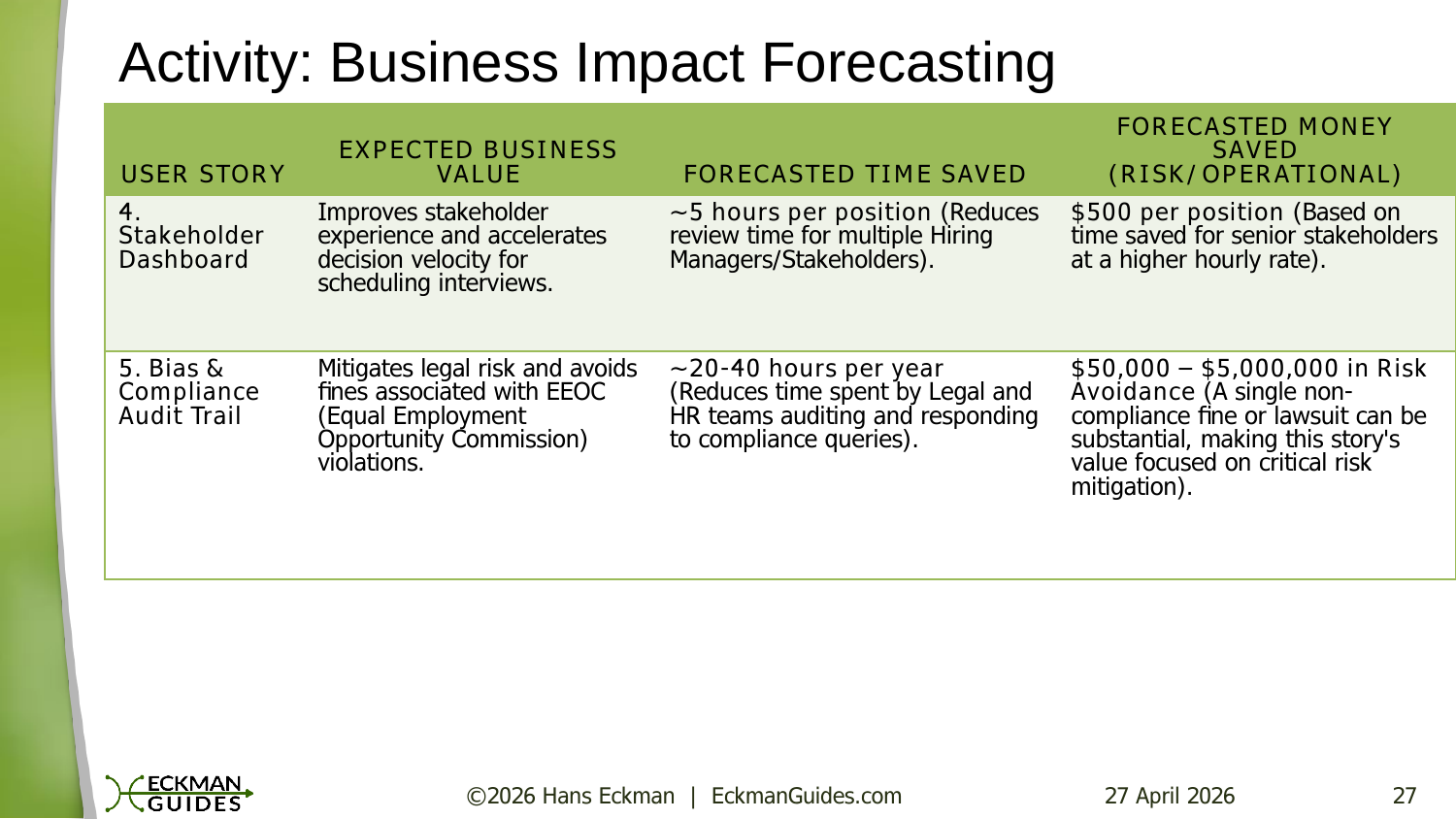

# Activity: Business Impact Forecasting
| User Story | Expected Business Value | Forecasted Time Saved | Forecasted Money Saved (Risk/Operational) |
| --- | --- | --- | --- |
| 4. Stakeholder Dashboard | Improves stakeholder experience and accelerates decision velocity for scheduling interviews. | ~5 hours per position (Reduces review time for multiple Hiring Managers/Stakeholders). | $500 per position (Based on time saved for senior stakeholders at a higher hourly rate). |
| 5. Bias & Compliance Audit Trail | Mitigates legal risk and avoids fines associated with EEOC (Equal Employment Opportunity Commission) violations. | ~20-40 hours per year (Reduces time spent by Legal and HR teams auditing and responding to compliance queries). | $50,000 – $5,000,000 in Risk Avoidance (A single non-compliance fine or lawsuit can be substantial, making this story's value focused on critical risk mitigation). |

©2026 Hans Eckman  |  EckmanGuides.com
27 April 2026
27